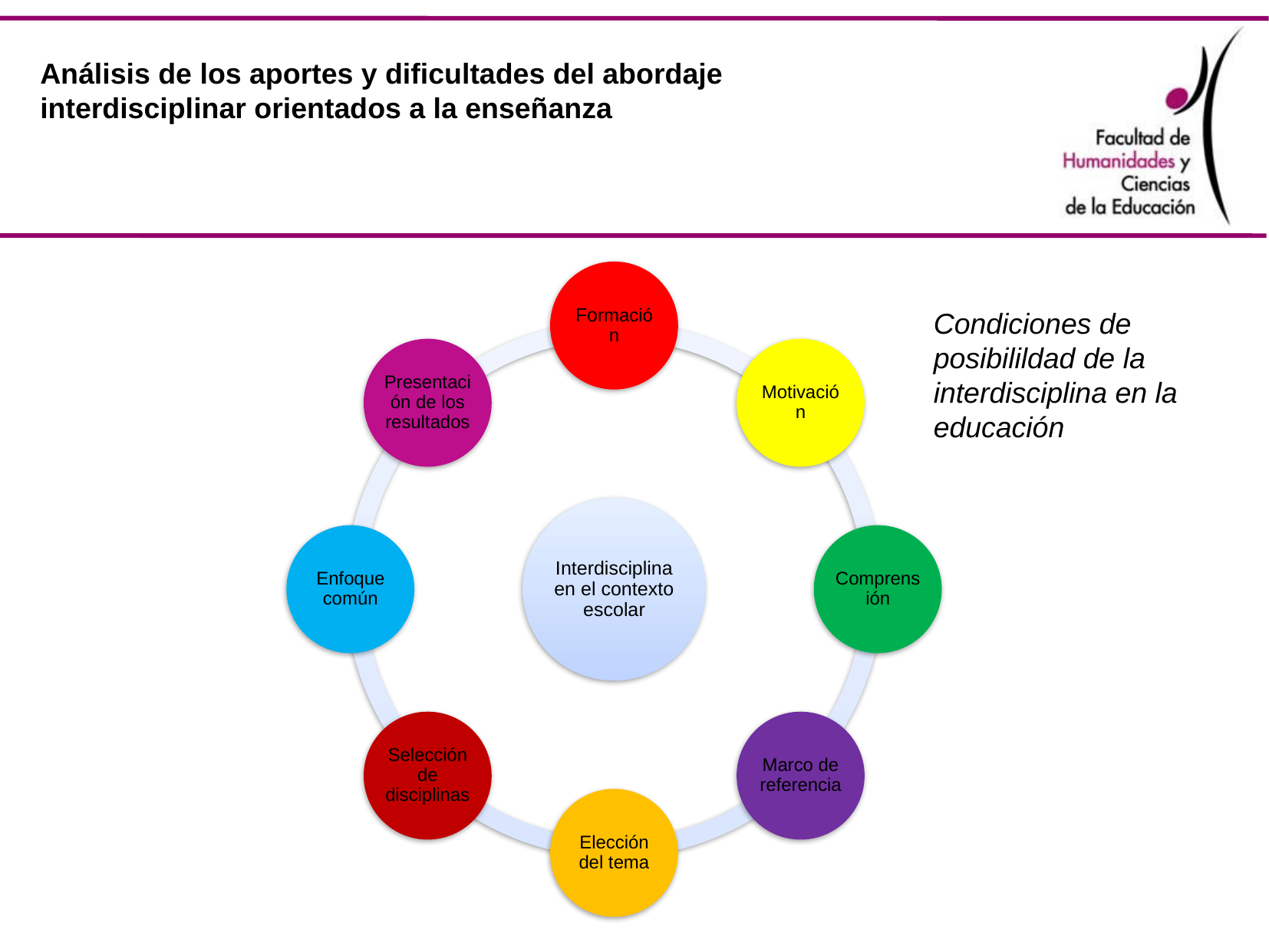

Análisis de los aportes y dificultades del abordaje
interdisciplinar orientados a la enseñanza
Interdisciplina en el contexto escolar
Formación
Motivación
Comprensión
Marco de referencia
Elección del tema
Selección de disciplinas
Enfoque común
Presentación de los resultados

Condiciones de posibilildad de la interdisciplina en la educación